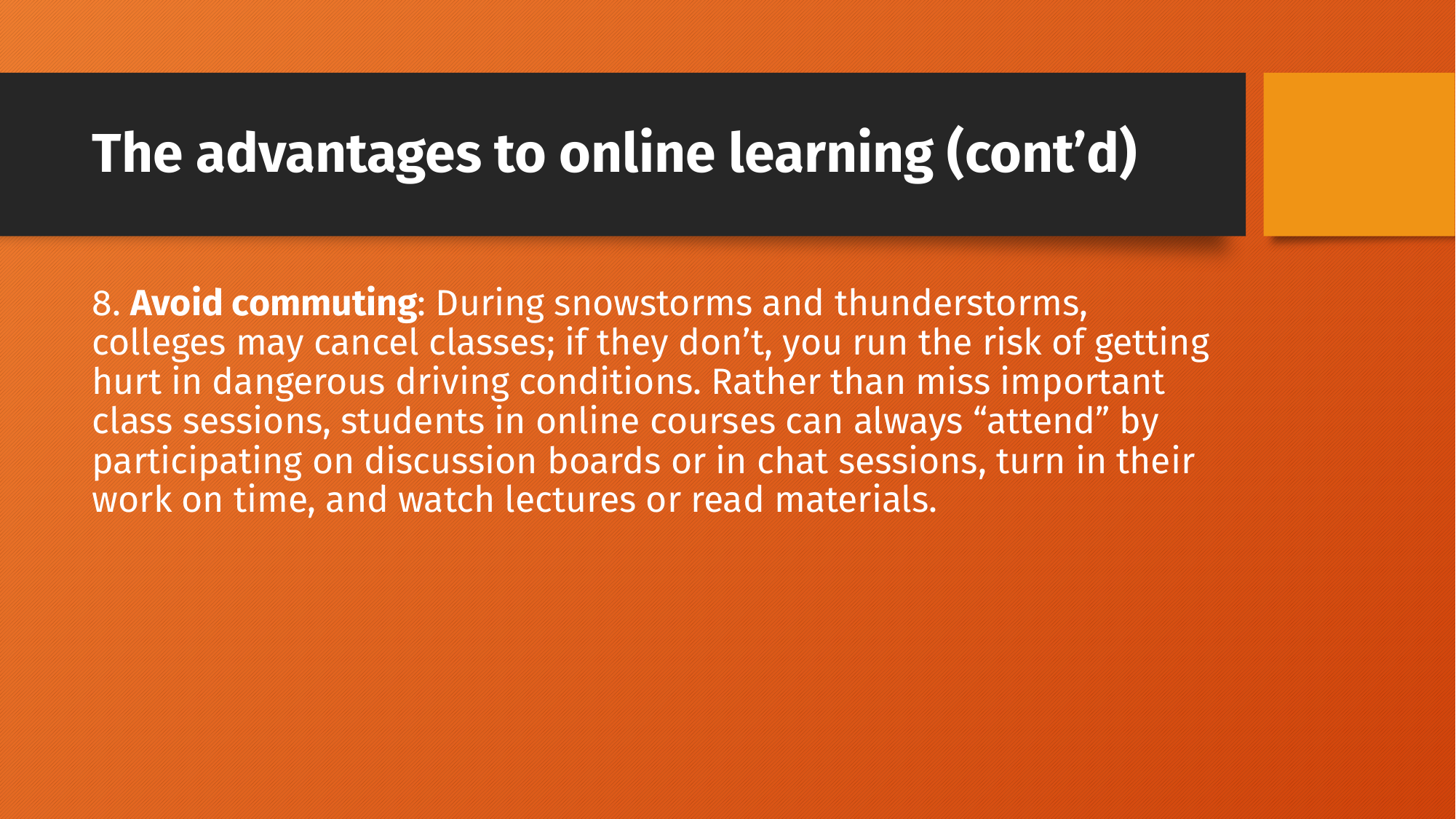

# The advantages to online learning (cont’d)
8. Avoid commuting: During snowstorms and thunderstorms, colleges may cancel classes; if they don’t, you run the risk of getting hurt in dangerous driving conditions. Rather than miss important class sessions, students in online courses can always “attend” by participating on discussion boards or in chat sessions, turn in their work on time, and watch lectures or read materials.